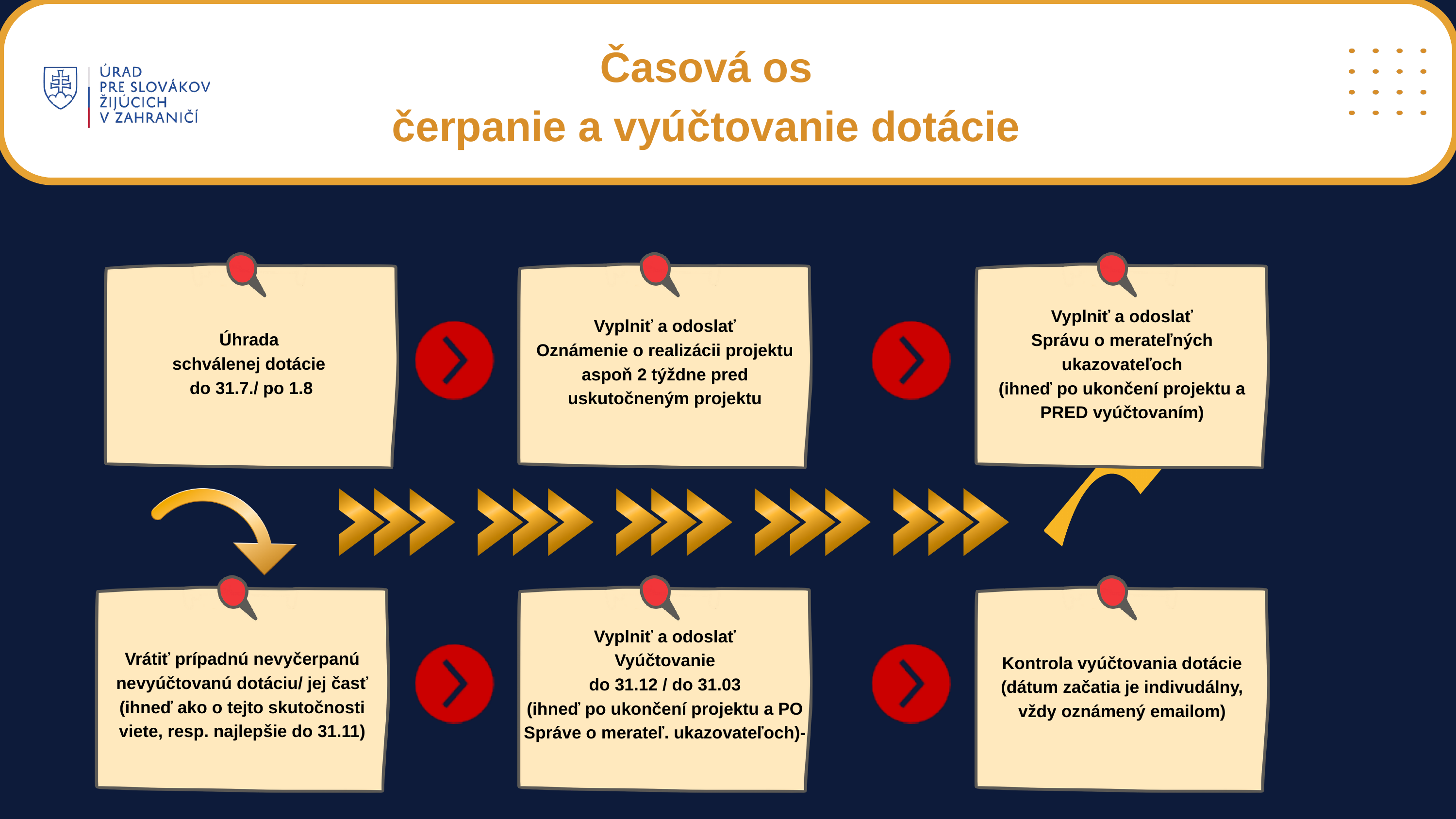

Časová os
čerpanie a vyúčtovanie dotácie

Pri nahrávaní príloh v časti Kurzové lístky

Vyplniť a odoslať
Správu o merateľných ukazovateľoch
(ihneď po ukončení projektu a PRED vyúčtovaním)
Vyplniť a odoslať
Oznámenie o realizácii projektu
aspoň 2 týždne pred uskutočneným projektu

Úhrada
schválenej dotácie
do 31.7./ po 1.8

Vyplniť a odoslať
Vyúčtovanie
do 31.12 / do 31.03
(ihneď po ukončení projektu a PO Správe o merateľ. ukazovateľoch)-
Podať písomnú žiadosť o predĺženie lehoty na tvorbu vyúčtovania
do 16.12/ do 31.3

Vrátiť prípadnú nevyčerpanú nevyúčtovanú dotáciu/ jej časť
(ihneď ako o tejto skutočnosti viete, resp. najlepšie do 31.11)
Kontrola vyúčtovania dotácie
(dátum začatia je indivudálny, vždy oznámený emailom)